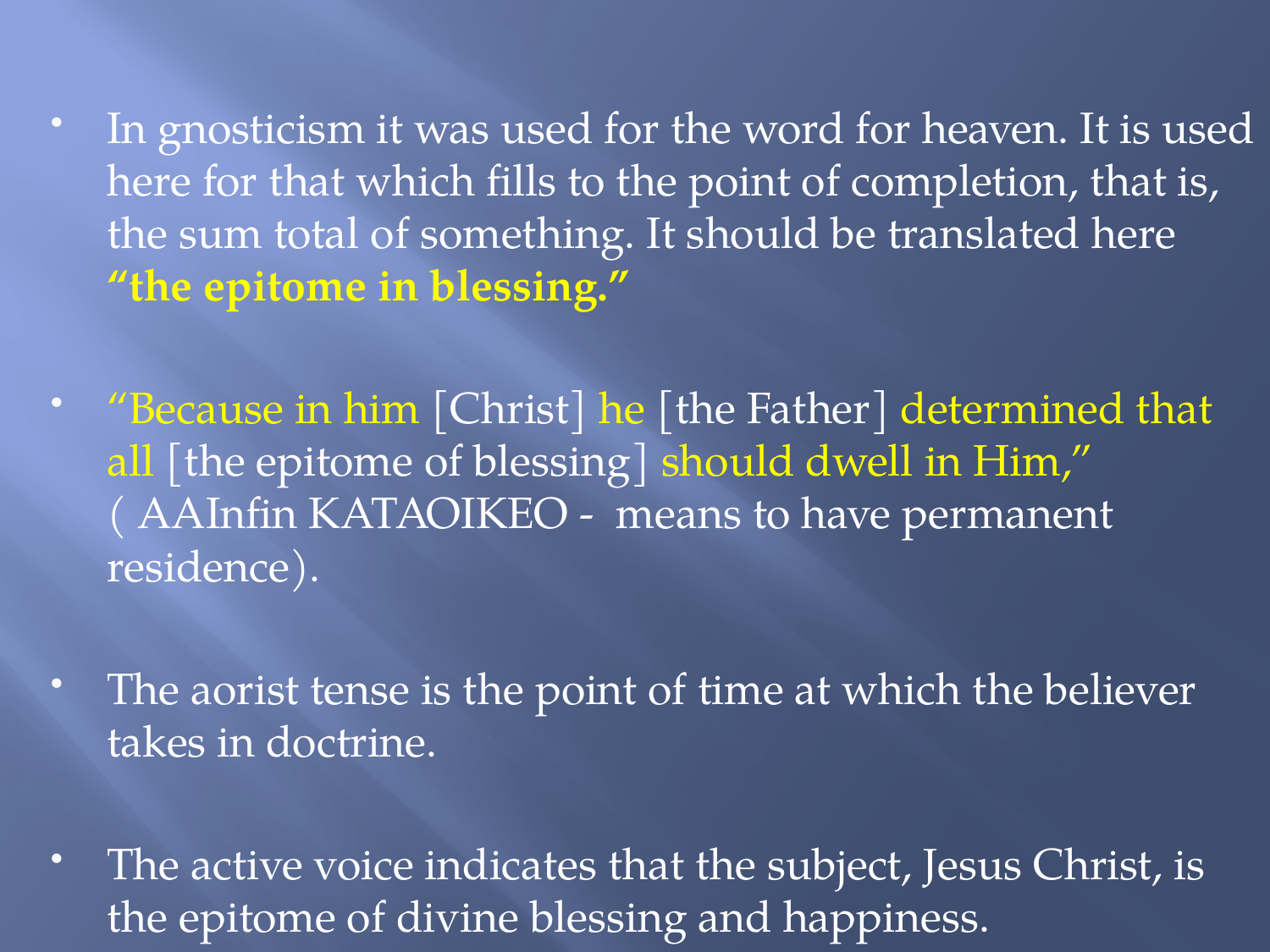

In gnosticism it was used for the word for heaven. It is used here for that which fills to the point of completion, that is, the sum total of something. It should be translated here “the epitome in blessing.”

“Because in him [Christ] he [the Father] determined that all [the epitome of blessing] should dwell in Him,” ( AAInfin KATAOIKEO -  means to have permanent residence).

The aorist tense is the point of time at which the believer takes in doctrine.

The active voice indicates that the subject, Jesus Christ, is the epitome of divine blessing and happiness.